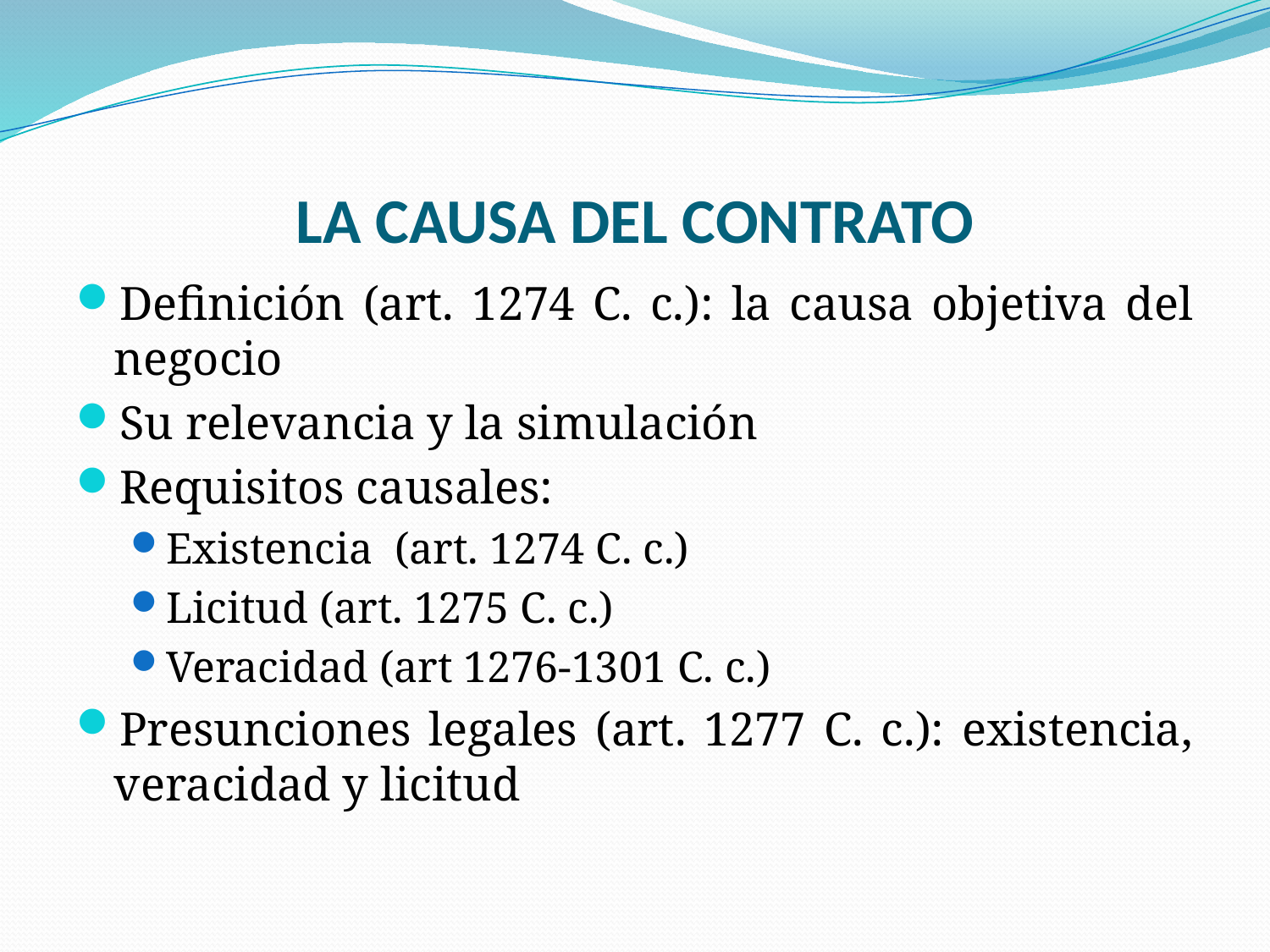

# LA CAUSA DEL CONTRATO
Definición (art. 1274 C. c.): la causa objetiva del negocio
Su relevancia y la simulación
Requisitos causales:
Existencia  (art. 1274 C. c.)
Licitud (art. 1275 C. c.)
Veracidad (art 1276-1301 C. c.)
Presunciones legales (art. 1277 C. c.): existencia, veracidad y licitud